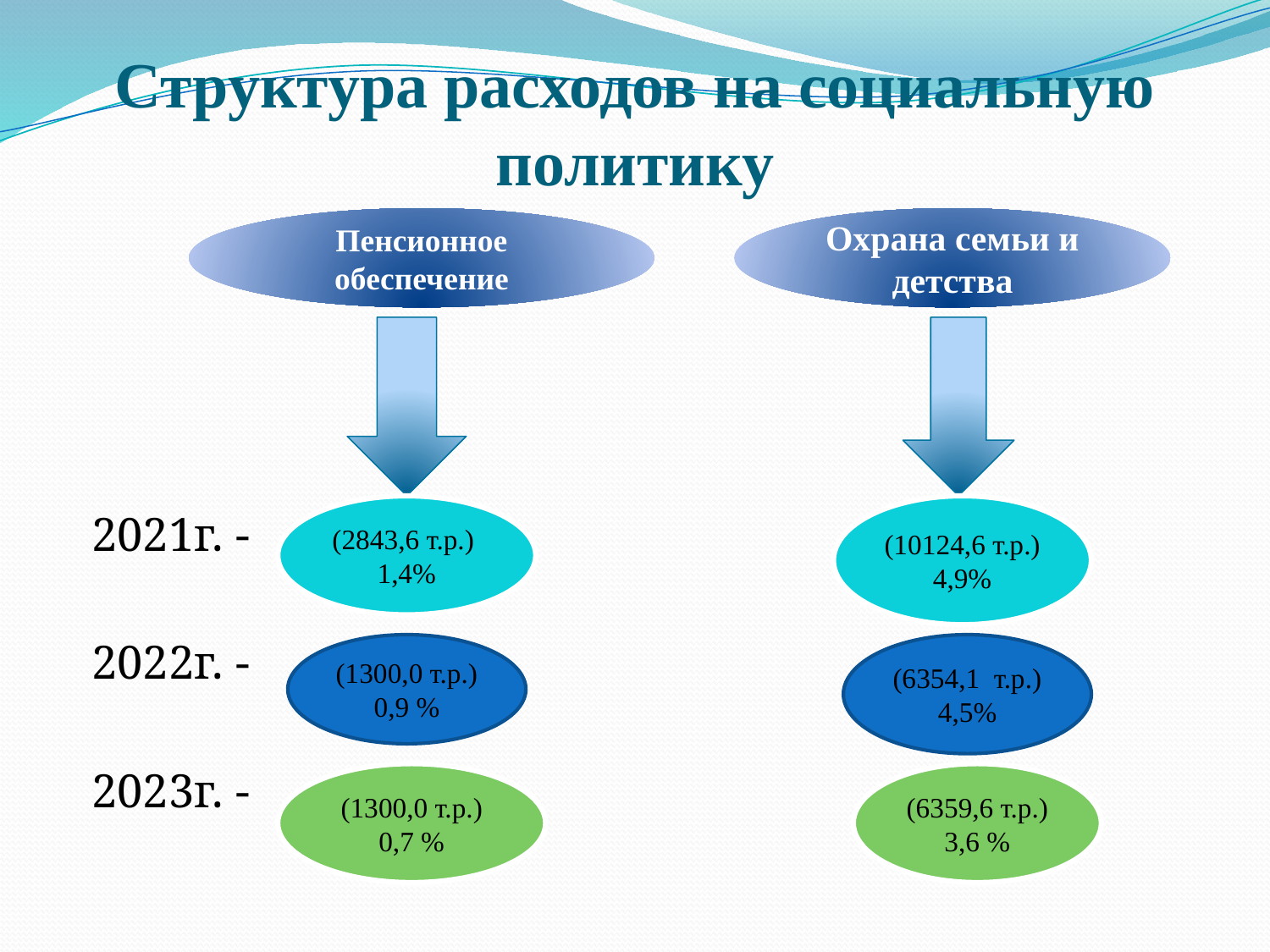

# Структура расходов на социальную политику

2021г. -

2022г. -

2023г. -
Пенсионное обеспечение
Охрана семьи и детства

(2843,6 т.р.)  1,4%
(10124,6 т.р.) 4,9%
(1300,0 т.р.) 0,9 %
(6354,1  т.р.) 4,5%
(1300,0 т.р.) 0,7 %
(6359,6 т.р.) 3,6 %